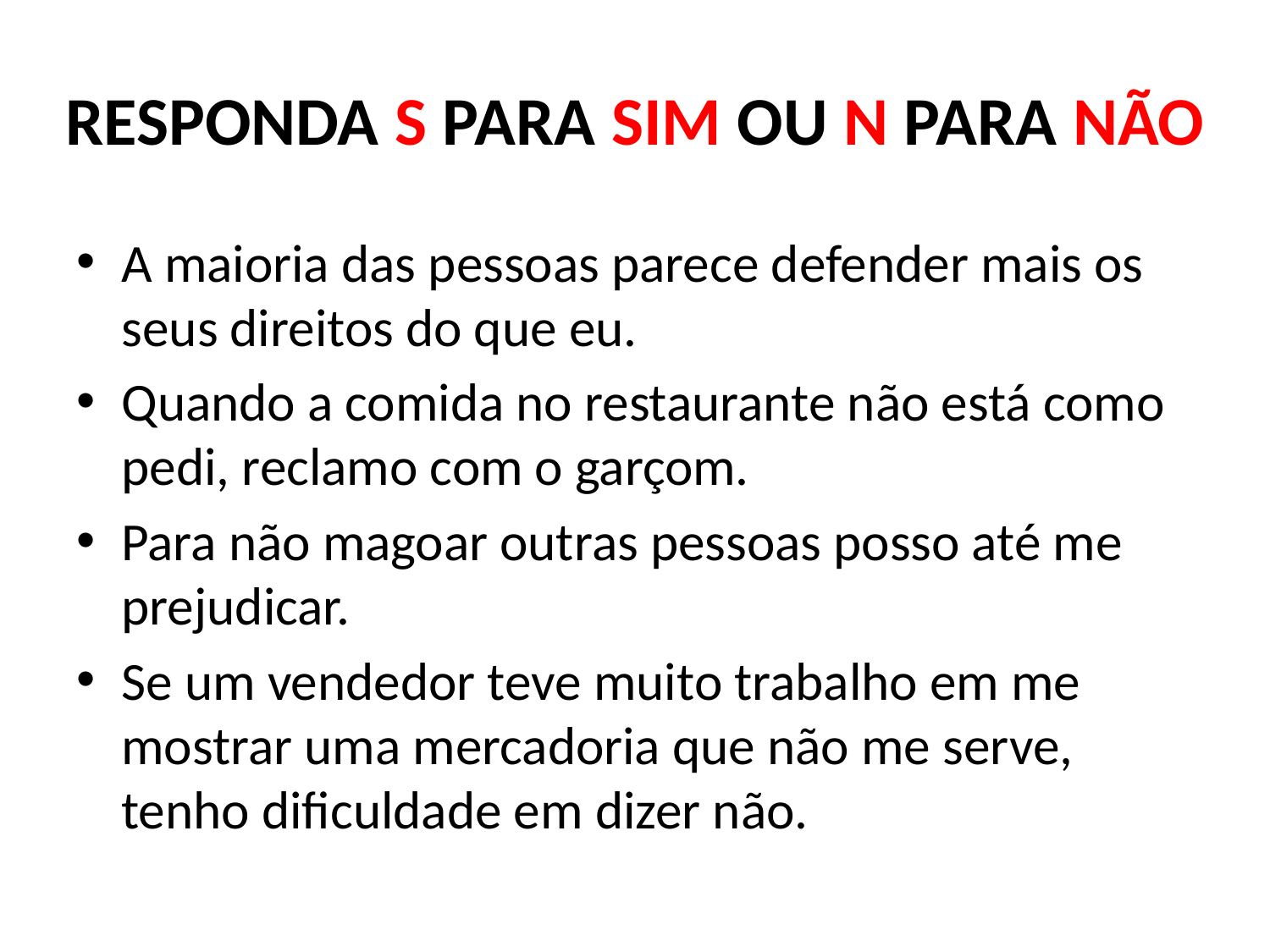

# RESPONDA S PARA SIM OU N PARA NÃO
A maioria das pessoas parece defender mais os seus direitos do que eu.
Quando a comida no restaurante não está como pedi, reclamo com o garçom.
Para não magoar outras pessoas posso até me prejudicar.
Se um vendedor teve muito trabalho em me mostrar uma mercadoria que não me serve, tenho dificuldade em dizer não.